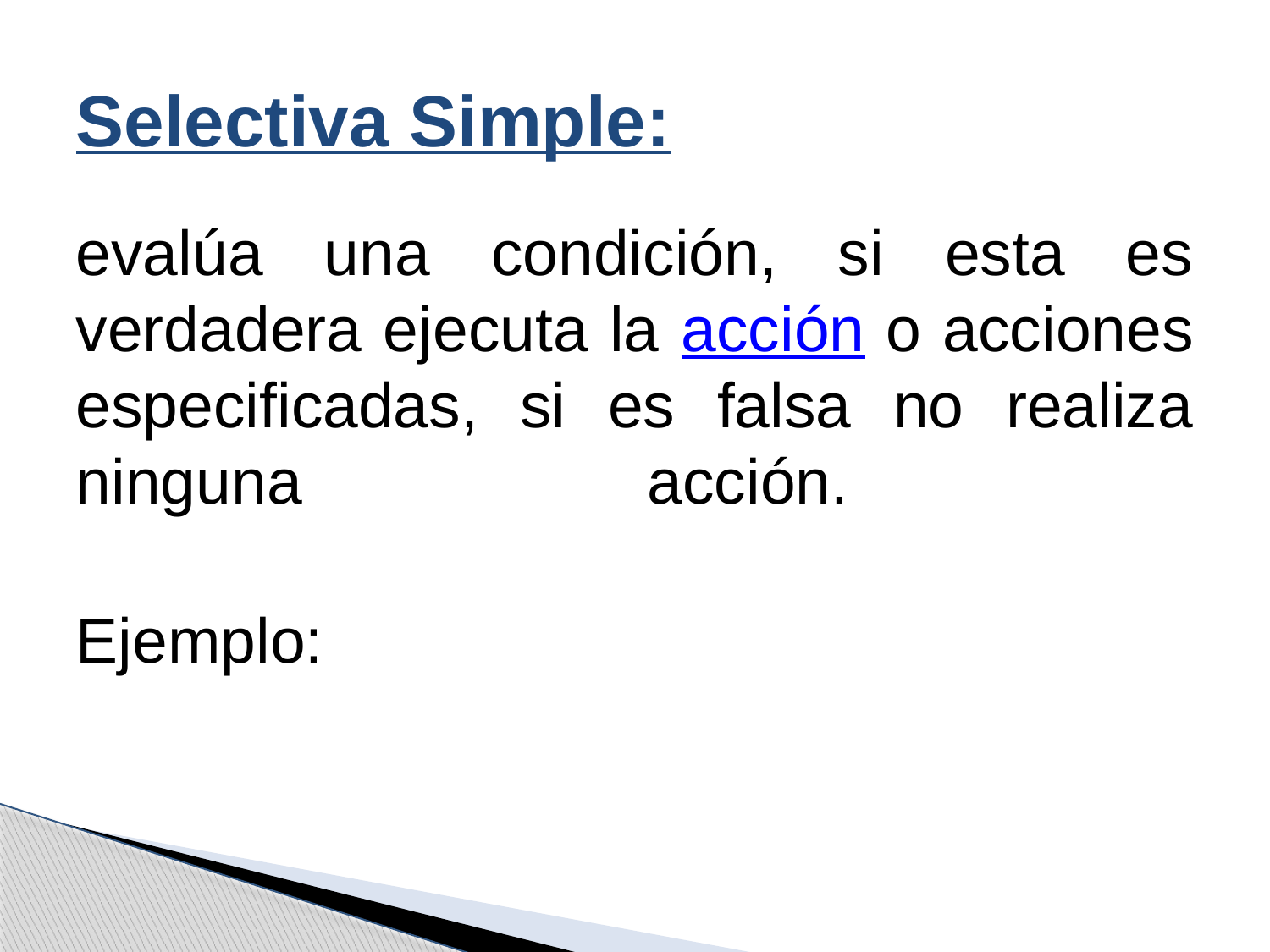

# Selectiva Simple:
evalúa una condición, si esta es verdadera ejecuta la acción o acciones especificadas, si es falsa no realiza ninguna acción.
Ejemplo: